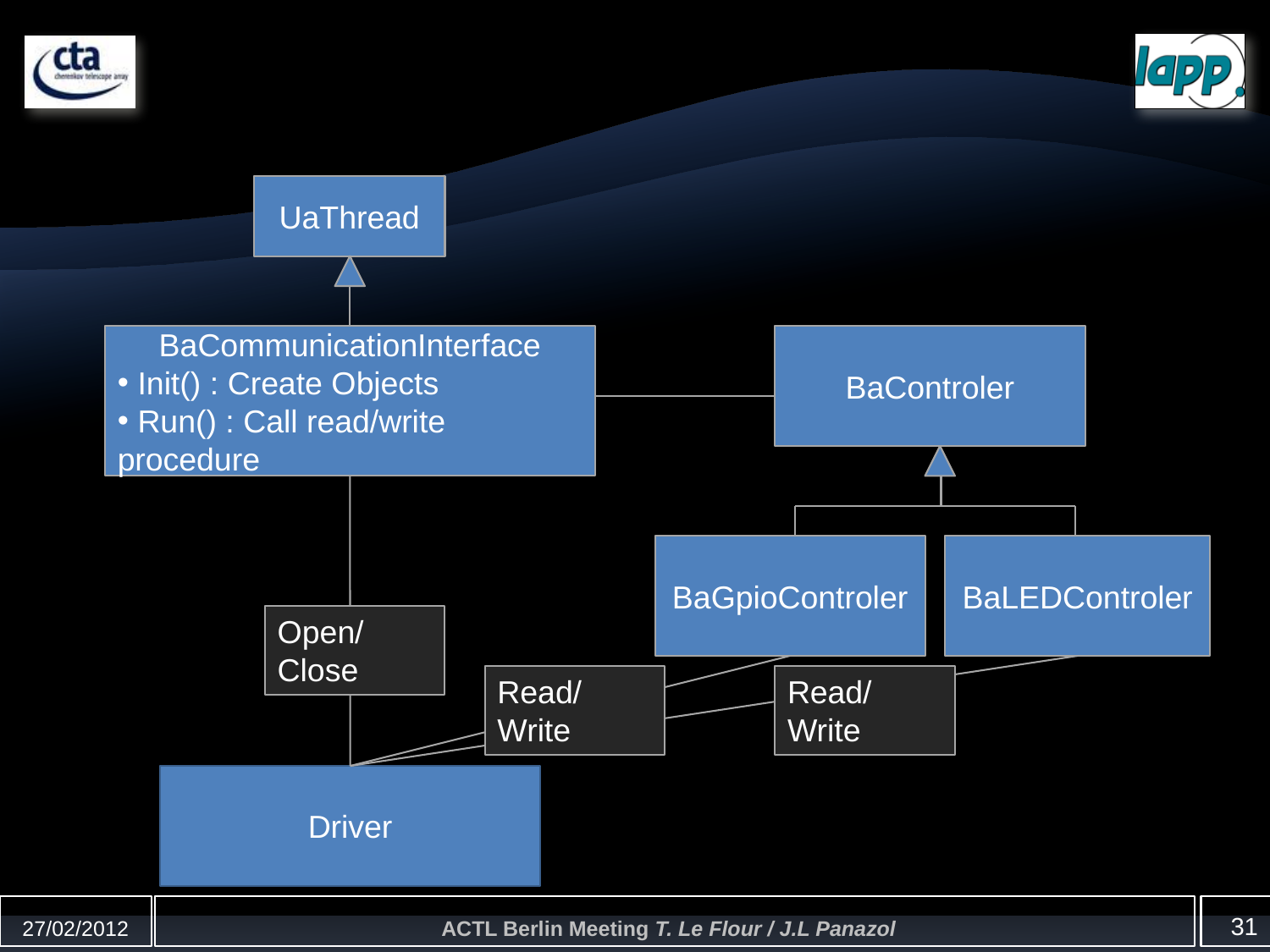

#
UaThread

BaCommunicationInterface
 Init() : Create Objects
 Run() : Call read/write  procedure
BaControler

BaGpioControler
BaLEDControler
Open/Close
Read/Write
Read/Write
Driver
27/02/2012
ACTL Berlin Meeting T. Le Flour / J.L Panazol
31